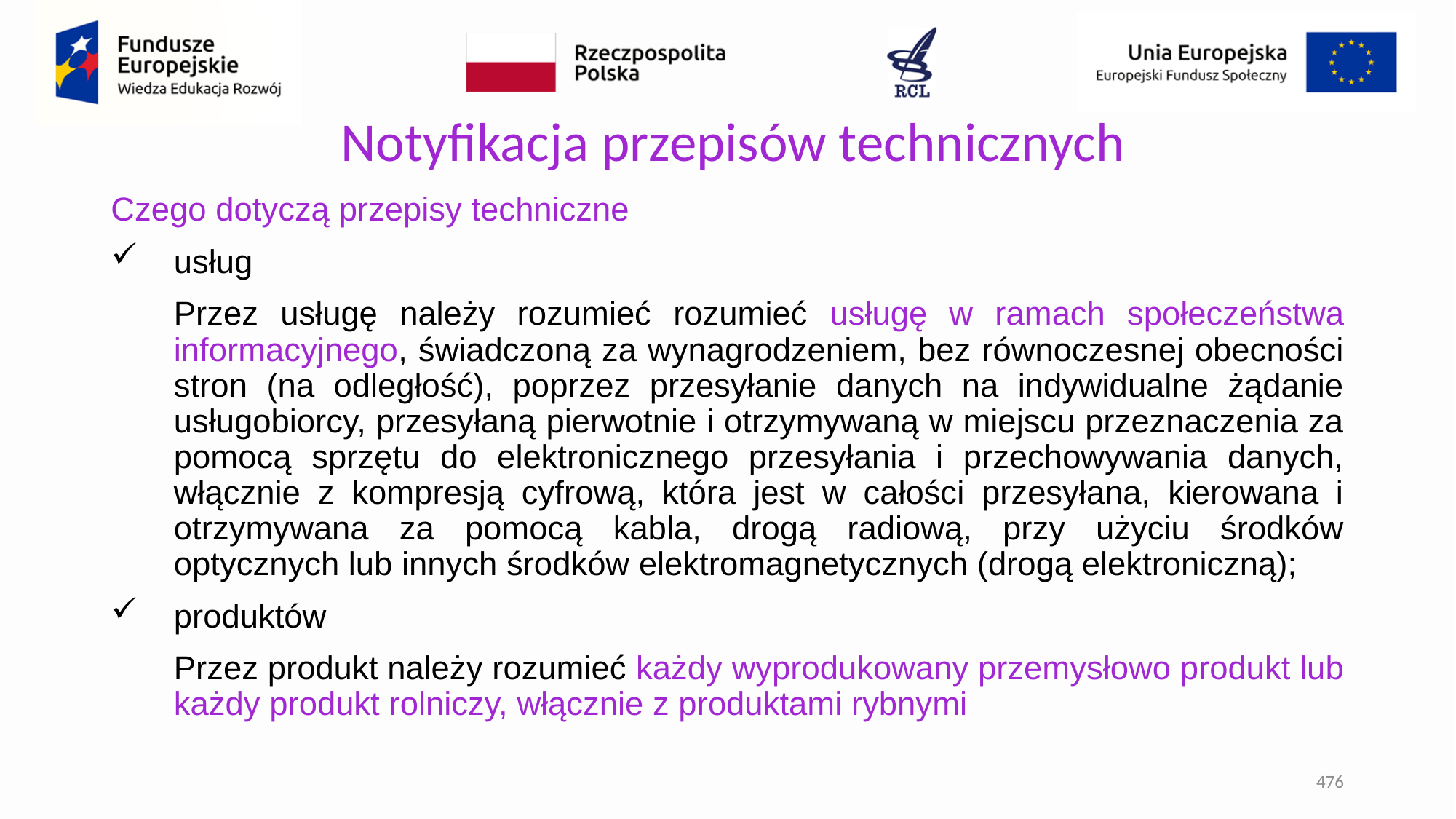

# Notyfikacja przepisów technicznych
Czego dotyczą przepisy techniczne
usług
Przez usługę należy rozumieć rozumieć usługę w ramach społeczeństwa informacyjnego, świadczoną za wynagrodzeniem, bez równoczesnej obecności stron (na odległość), poprzez przesyłanie danych na indywidualne żądanie usługobiorcy, przesyłaną pierwotnie i otrzymywaną w miejscu przeznaczenia za pomocą sprzętu do elektronicznego przesyłania i przechowywania danych, włącznie z kompresją cyfrową, która jest w całości przesyłana, kierowana i otrzymywana za pomocą kabla, drogą radiową, przy użyciu środków optycznych lub innych środków elektromagnetycznych (drogą elektroniczną);
produktów
Przez produkt należy rozumieć każdy wyprodukowany przemysłowo produkt lub każdy produkt rolniczy, włącznie z produktami rybnymi
476